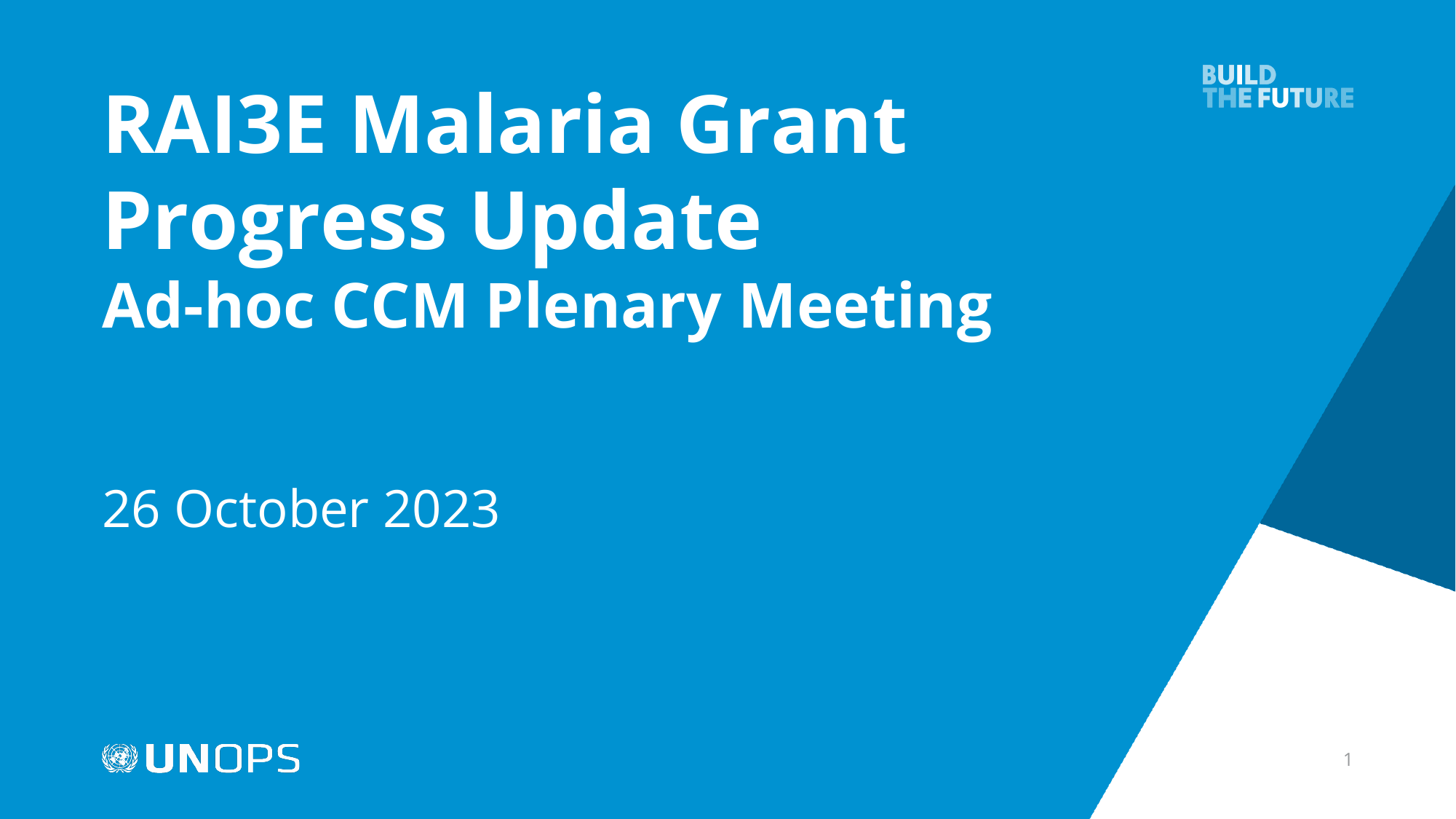

# RAI3E Malaria Grant
Progress Update
Ad-hoc CCM Plenary Meeting

26 October 2023
1